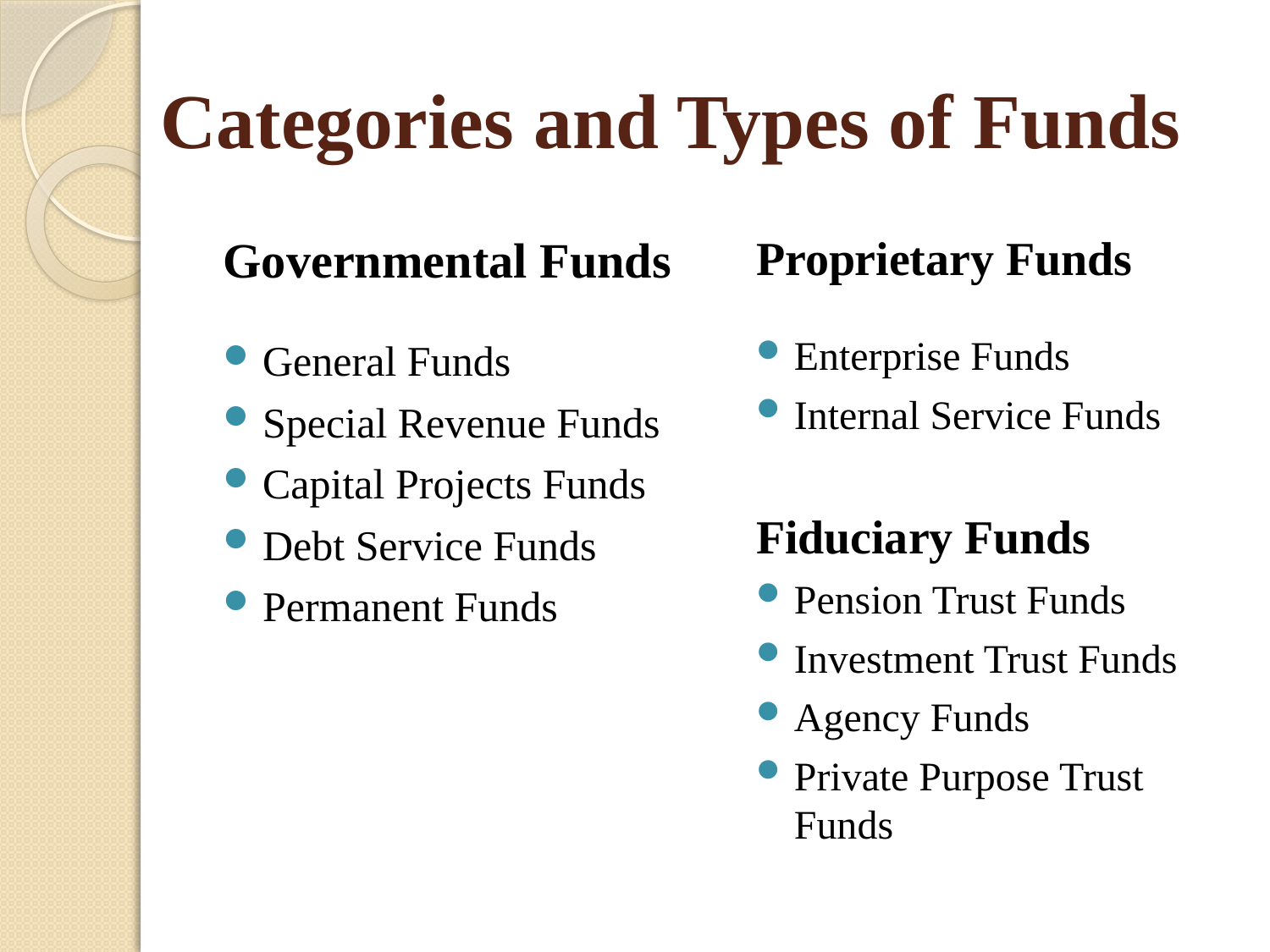

# Categories and Types of Funds
Governmental Funds

General Funds
Special Revenue Funds
Capital Projects Funds
Debt Service Funds
Permanent Funds
Proprietary Funds

Enterprise Funds
Internal Service Funds

Fiduciary Funds
Pension Trust Funds
Investment Trust Funds
Agency Funds
Private Purpose Trust Funds